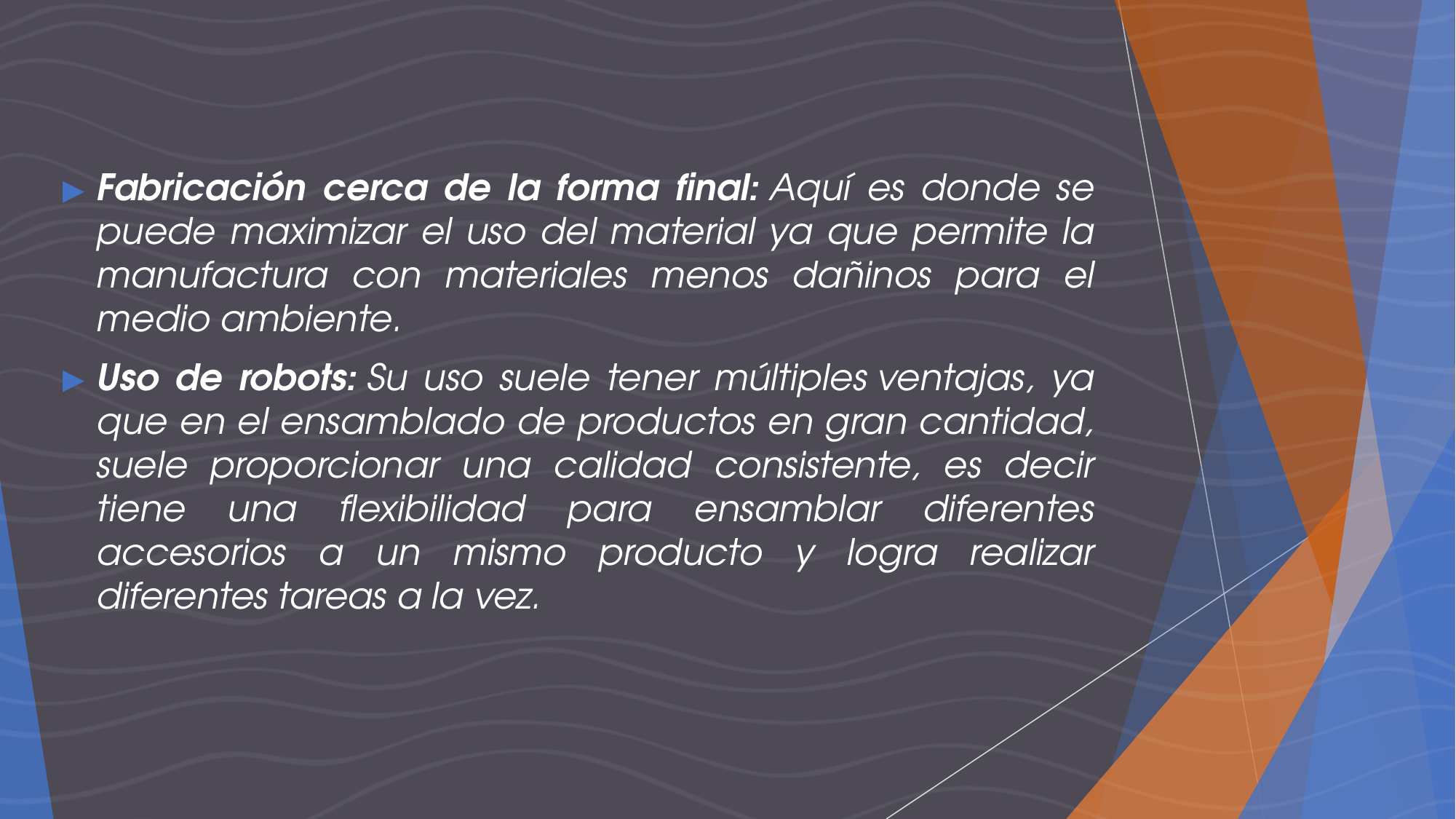

Fabricación cerca de la forma final: Aquí es donde se puede maximizar el uso del material ya que permite la manufactura con materiales menos dañinos para el medio ambiente.
Uso de robots: Su uso suele tener múltiples ventajas, ya que en el ensamblado de productos en gran cantidad, suele proporcionar una calidad consistente, es decir tiene una flexibilidad para ensamblar diferentes accesorios a un mismo producto y logra realizar diferentes tareas a la vez.